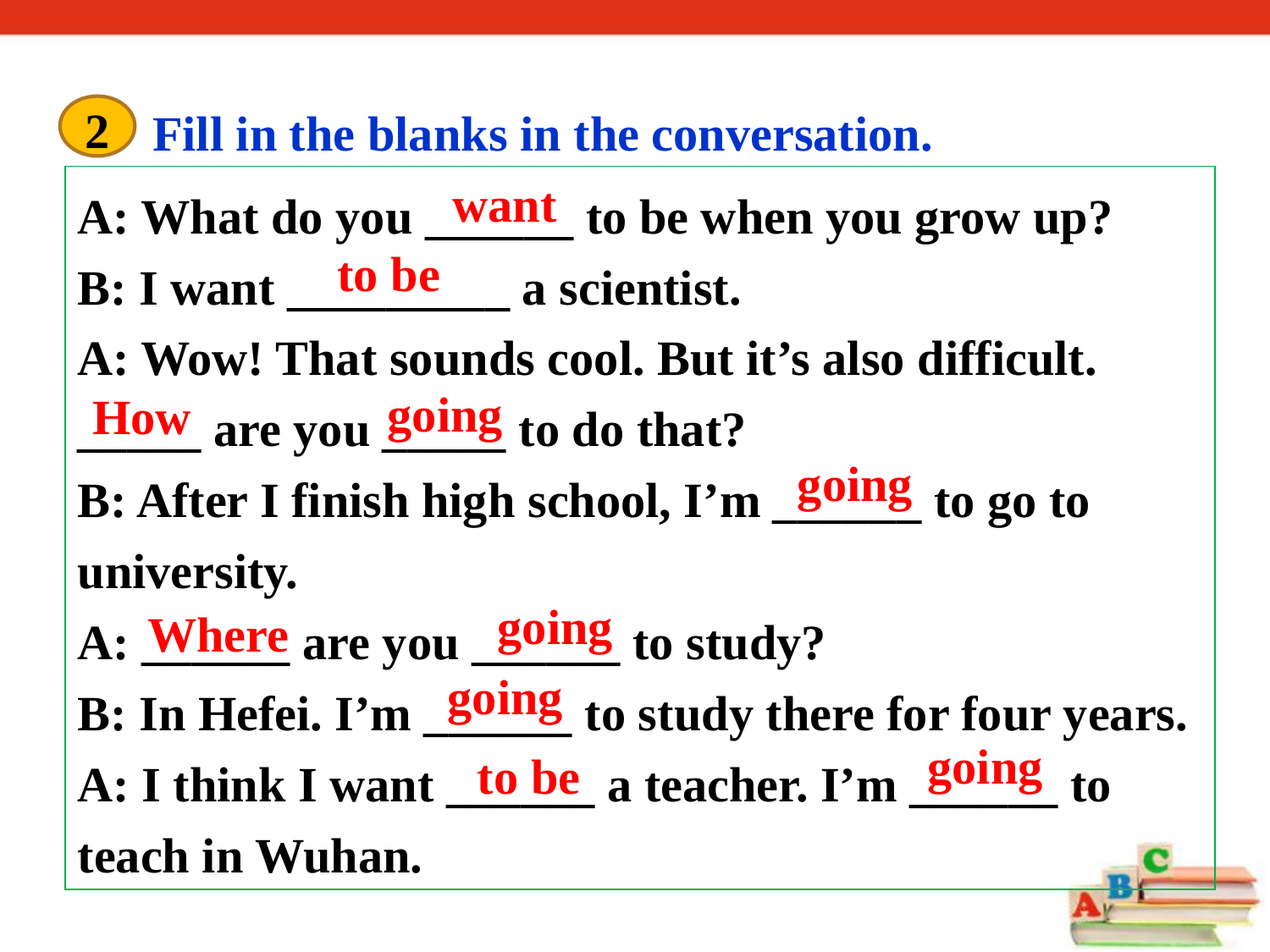

2
Fill in the blanks in the conversation.
A: What do you ______ to be when you grow up?
B: I want _________ a scientist.
A: Wow! That sounds cool. But it’s also difficult. _____ are you _____ to do that?
B: After I finish high school, I’m ______ to go to university.
A: ______ are you ______ to study?
B: In Hefei. I’m ______ to study there for four years.
A: I think I want ______ a teacher. I’m ______ to teach in Wuhan.
want
to be
going
How
going
going
Where
going
going
to be